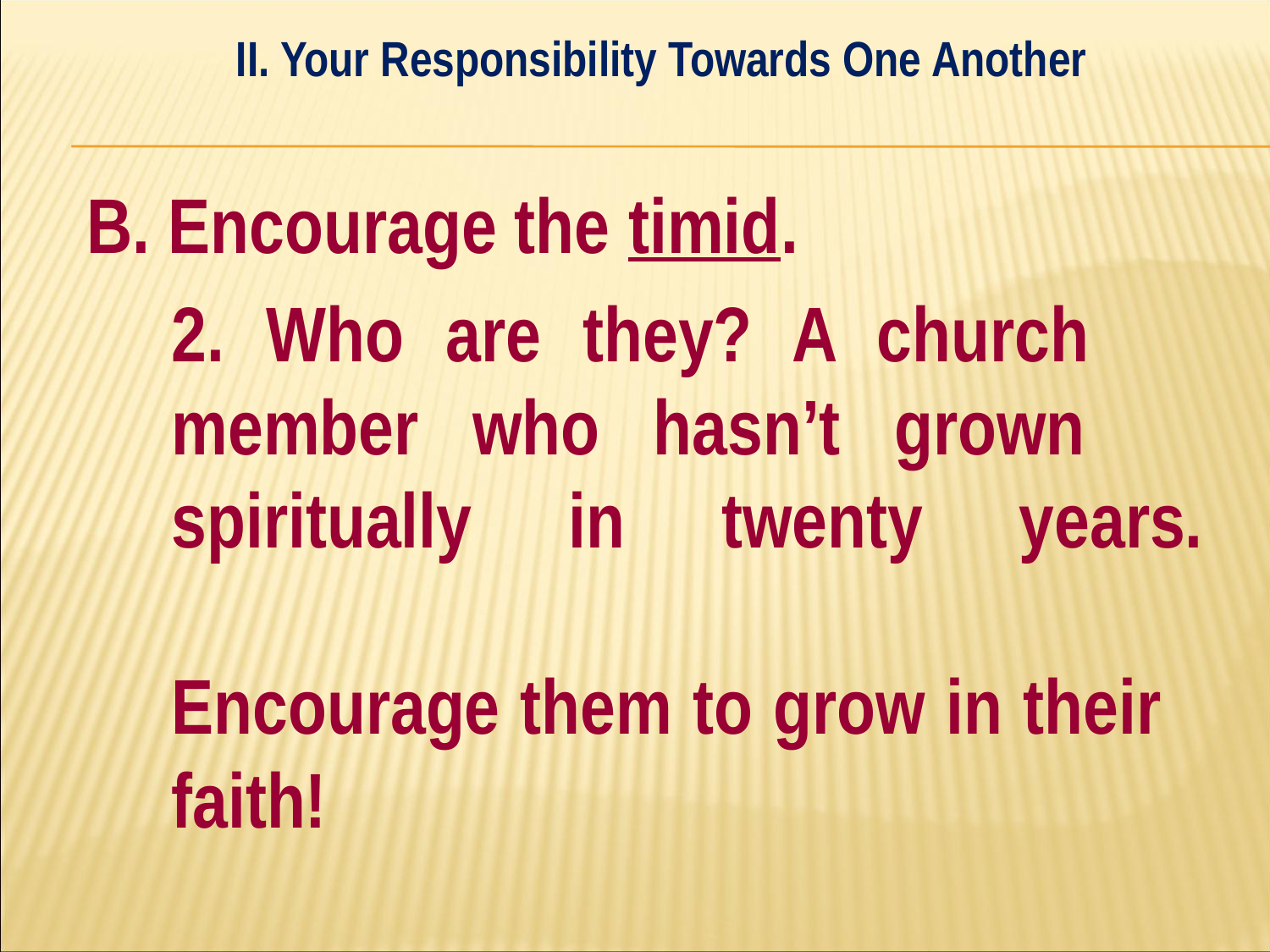

II. Your Responsibility Towards One Another
#
B. Encourage the timid.
	2. Who are they? A church 	member who hasn’t grown 	spiritually in twenty years.
Encourage them to grow in their 	faith!